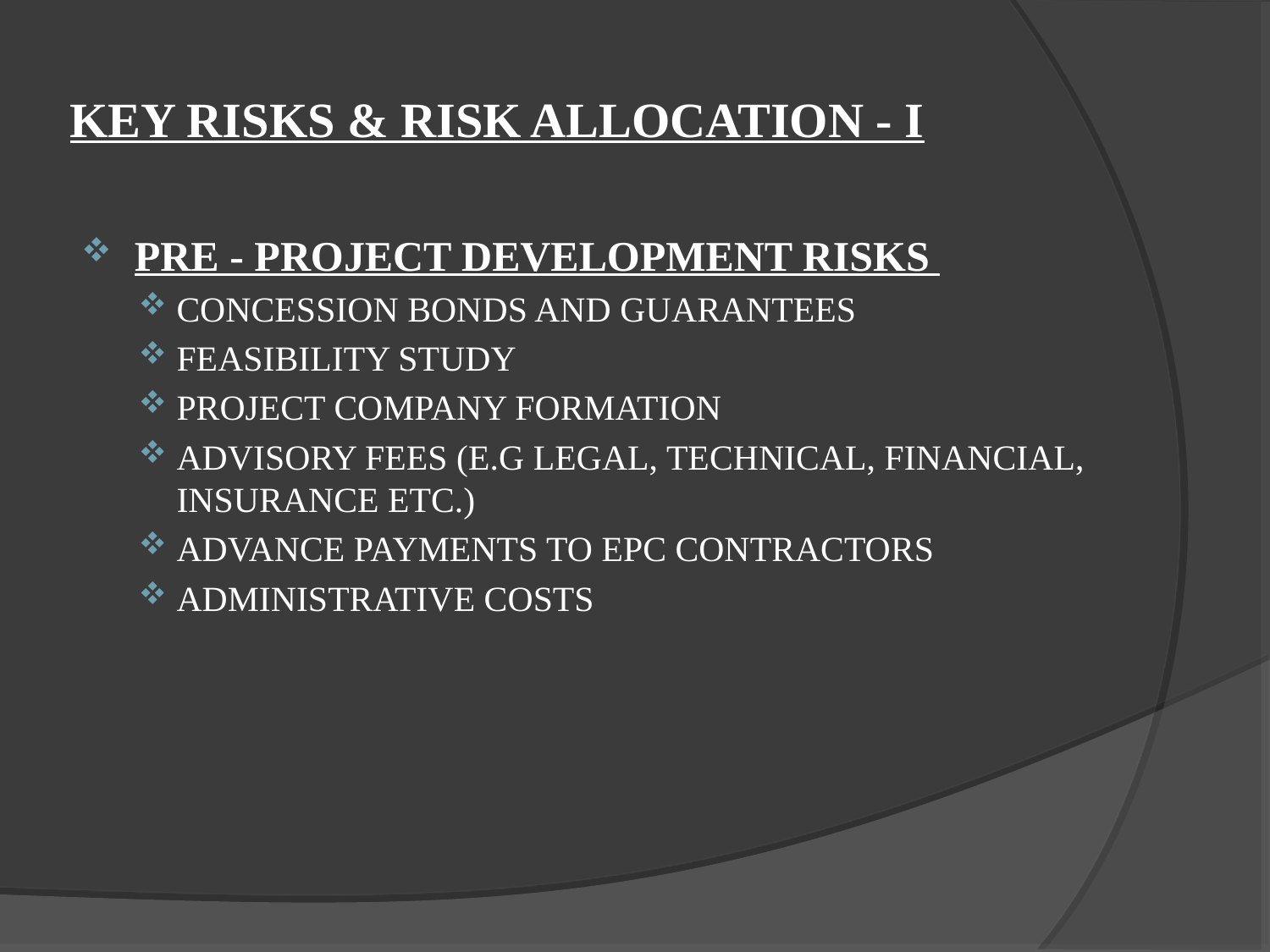

# Key Risks & Risk Allocation - I
Pre - Project Development Risks
Concession Bonds and Guarantees
Feasibility Study
Project Company Formation
Advisory fees (e.g legal, technical, financial, insurance etc.)
Advance Payments to EPC Contractors
Administrative Costs